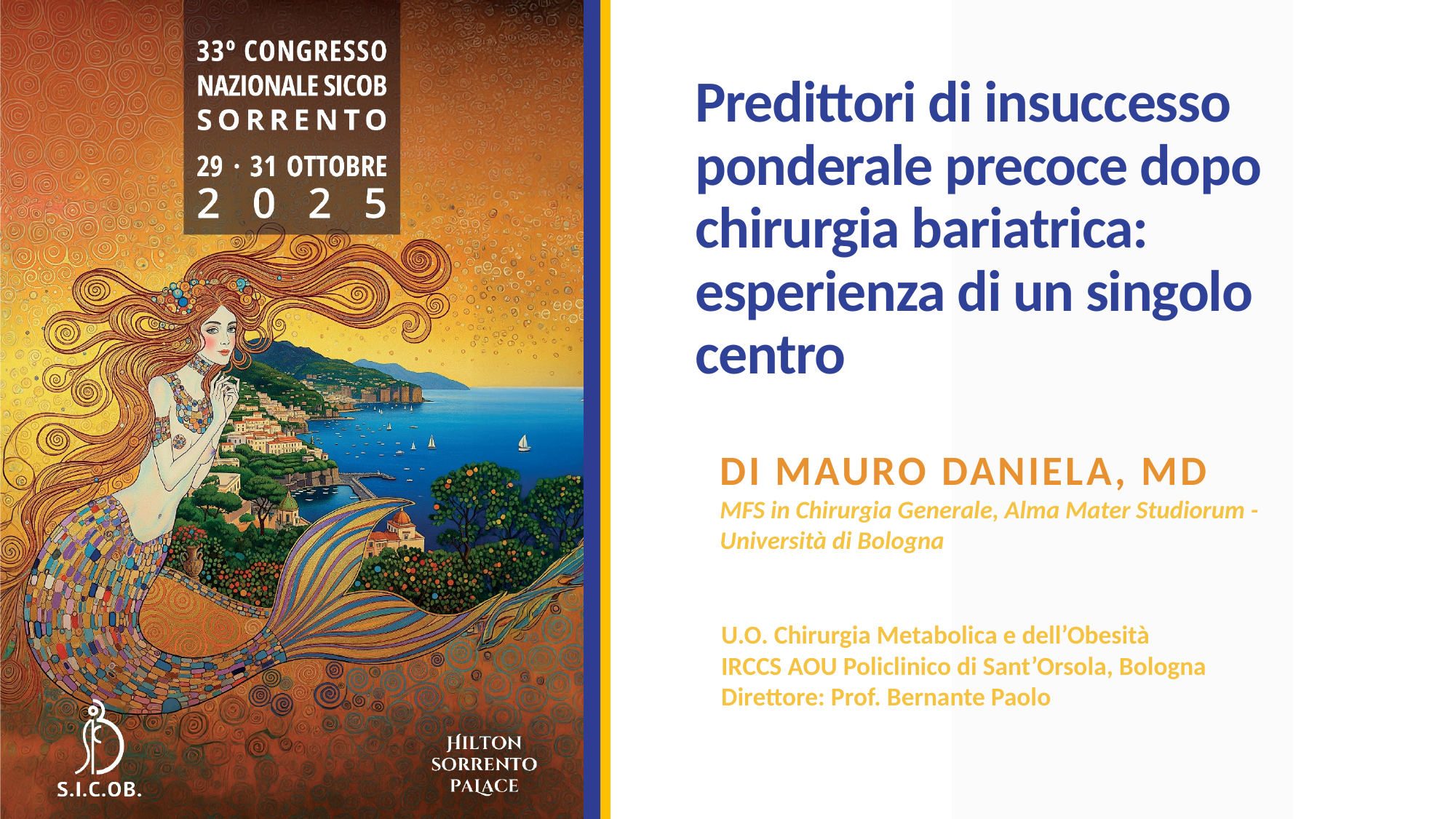

# Predittori di insuccesso ponderale precoce dopo chirurgia bariatrica: esperienza di un singolo centro
DI MAURO DANIELA, MD
MFS in Chirurgia Generale, Alma Mater Studiorum - Università di Bologna
U.O. Chirurgia Metabolica e dell’Obesità
IRCCS AOU Policlinico di Sant’Orsola, Bologna
Direttore: Prof. Bernante Paolo